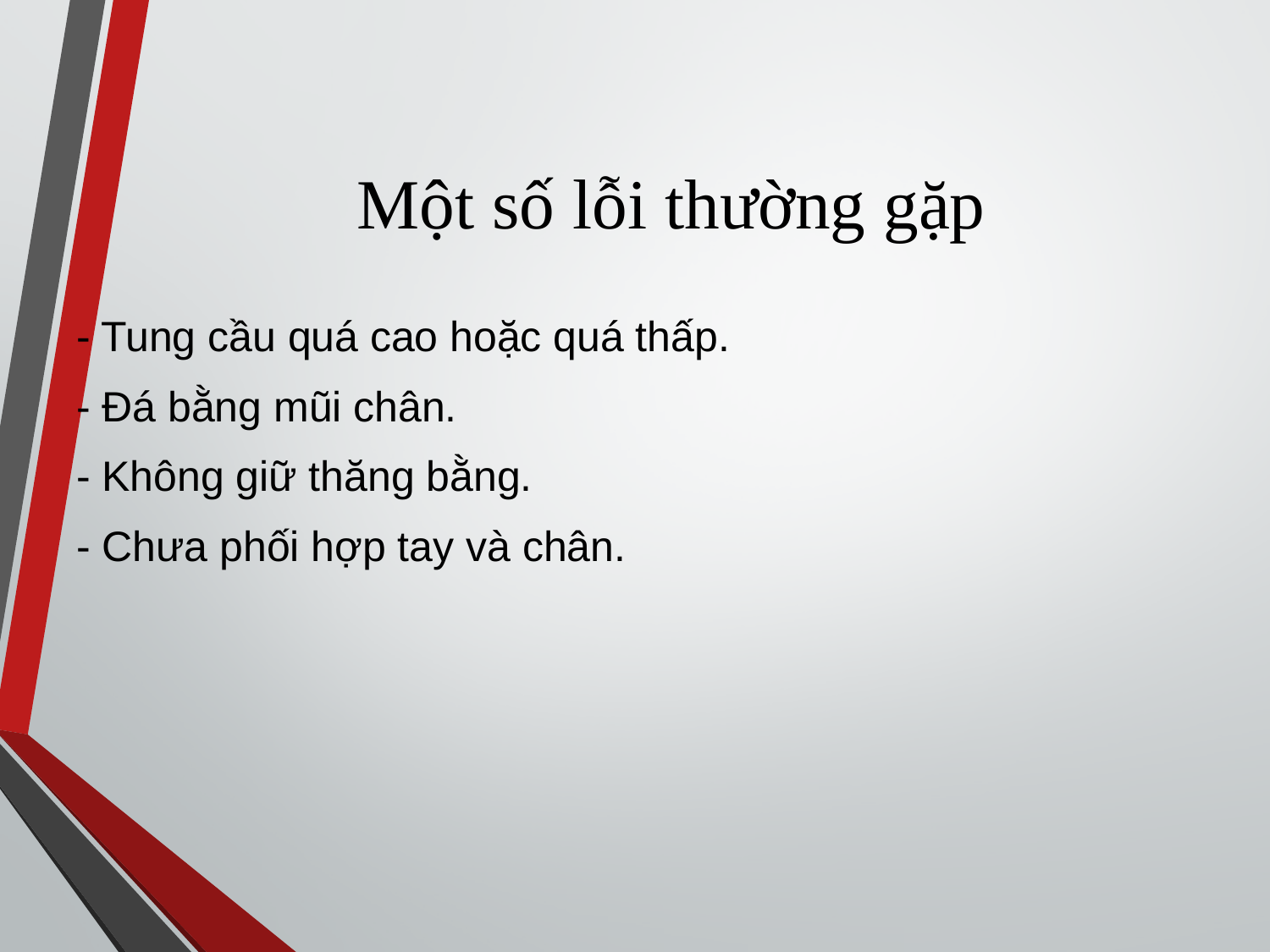

# Một số lỗi thường gặp
- Tung cầu quá cao hoặc quá thấp.
- Đá bằng mũi chân.
- Không giữ thăng bằng.
- Chưa phối hợp tay và chân.